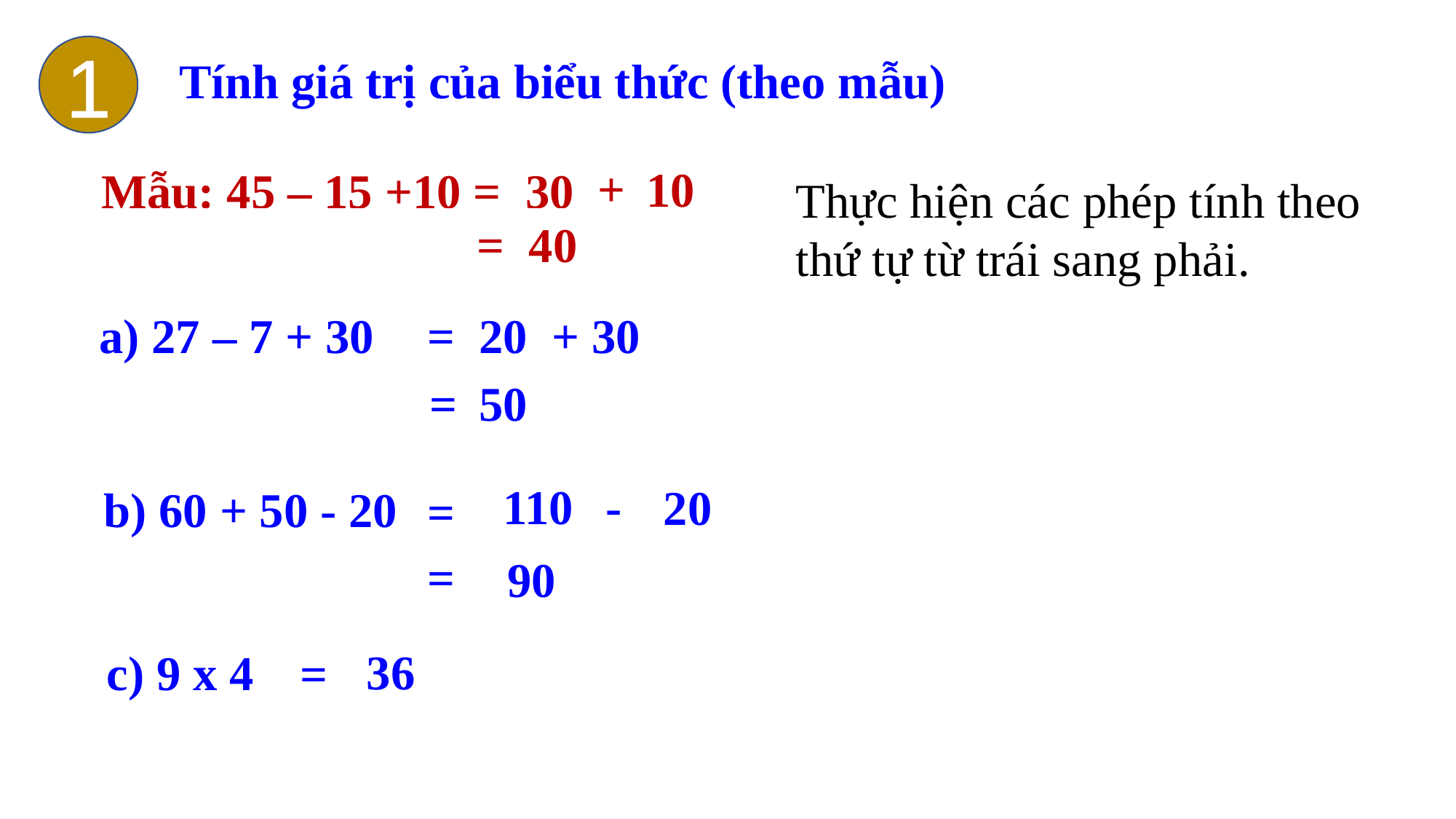

1
 Tính giá trị của biểu thức (theo mẫu)
+
10
30
Mẫu: 45 – 15 +10 =
Thực hiện các phép tính theo thứ tự từ trái sang phải.
                               =
40
a) 27 – 7 + 30
   =
20  + 30
   =
50
  110
  -
  20
b) 60 + 50 - 20
  =
  =
  90
  36
c) 9 x 4
  =